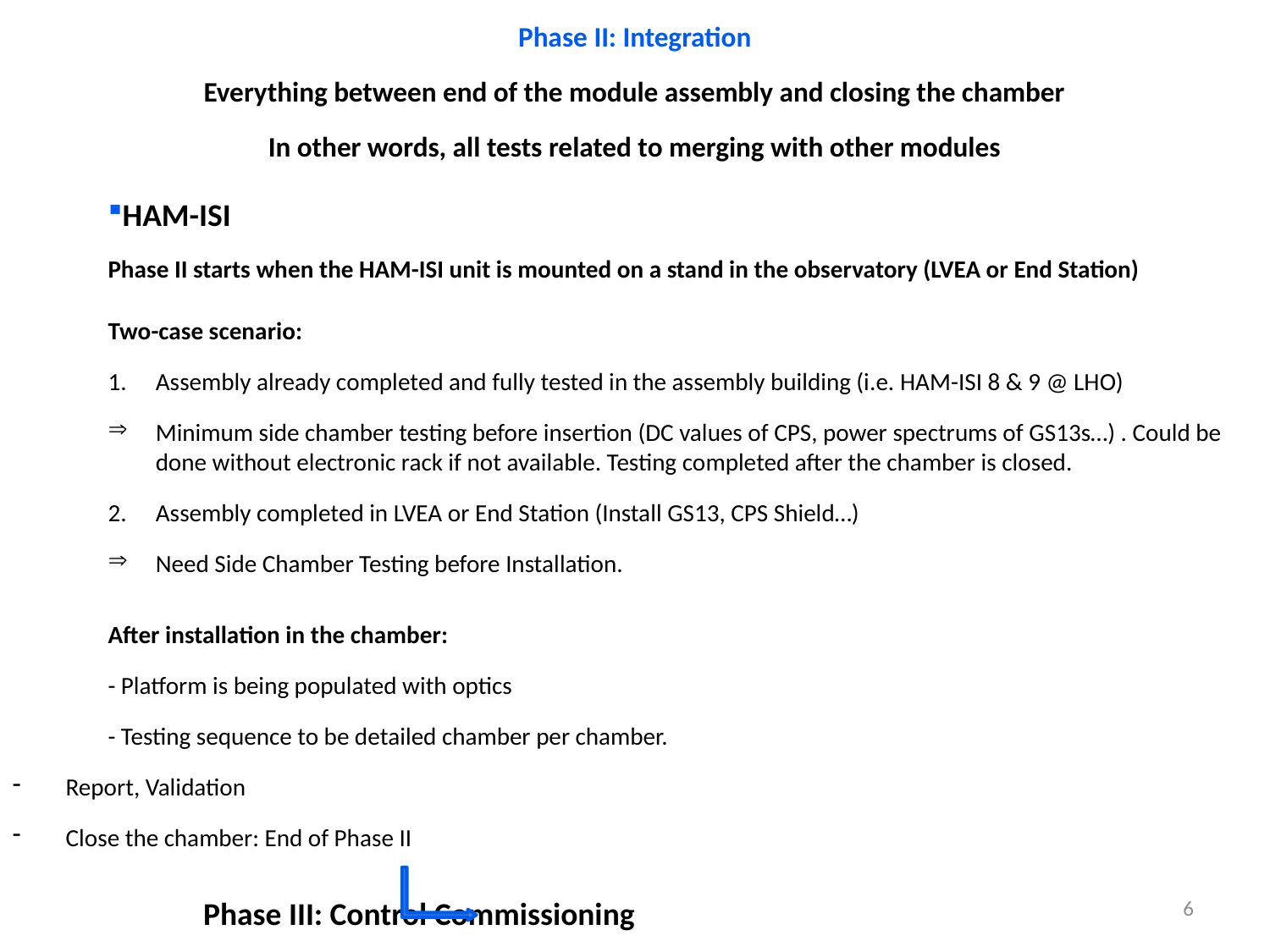

Phase II: Integration
Everything between end of the module assembly and closing the chamber
In other words, all tests related to merging with other modules
HAM-ISI
Phase II starts when the HAM-ISI unit is mounted on a stand in the observatory (LVEA or End Station)
Two-case scenario:
Assembly already completed and fully tested in the assembly building (i.e. HAM-ISI 8 & 9 @ LHO)
Minimum side chamber testing before insertion (DC values of CPS, power spectrums of GS13s…) . Could be done without electronic rack if not available. Testing completed after the chamber is closed.
Assembly completed in LVEA or End Station (Install GS13, CPS Shield…)
Need Side Chamber Testing before Installation.
After installation in the chamber:
- Platform is being populated with optics
- Testing sequence to be detailed chamber per chamber.
 Report, Validation
 Close the chamber: End of Phase II
	Phase III: Control Commissioning

6